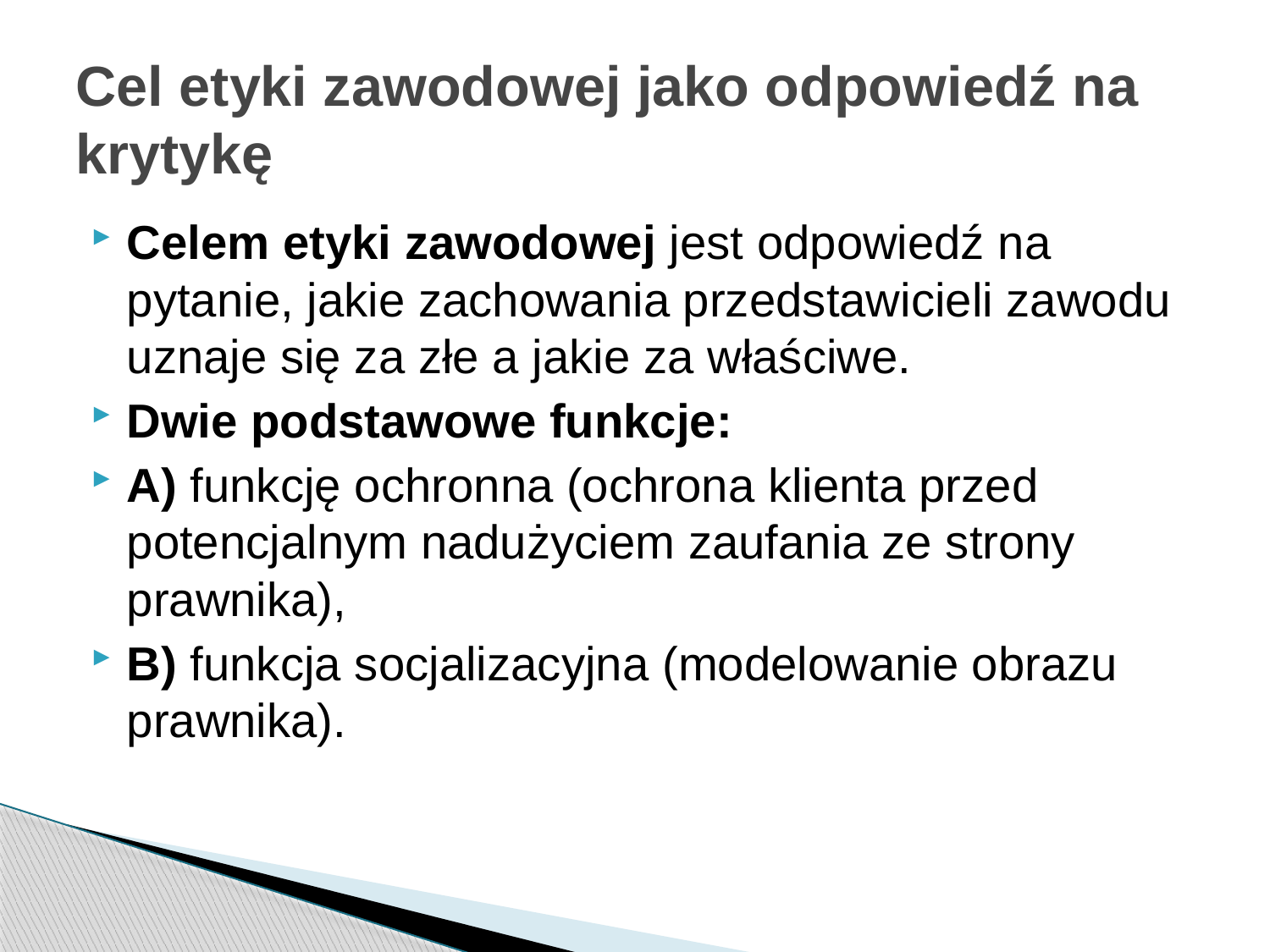

# Cel etyki zawodowej jako odpowiedź na krytykę
Celem etyki zawodowej jest odpowiedź na pytanie, jakie zachowania przedstawicieli zawodu uznaje się za złe a jakie za właściwe.
Dwie podstawowe funkcje:
A) funkcję ochronna (ochrona klienta przed potencjalnym nadużyciem zaufania ze strony prawnika),
B) funkcja socjalizacyjna (modelowanie obrazu prawnika).